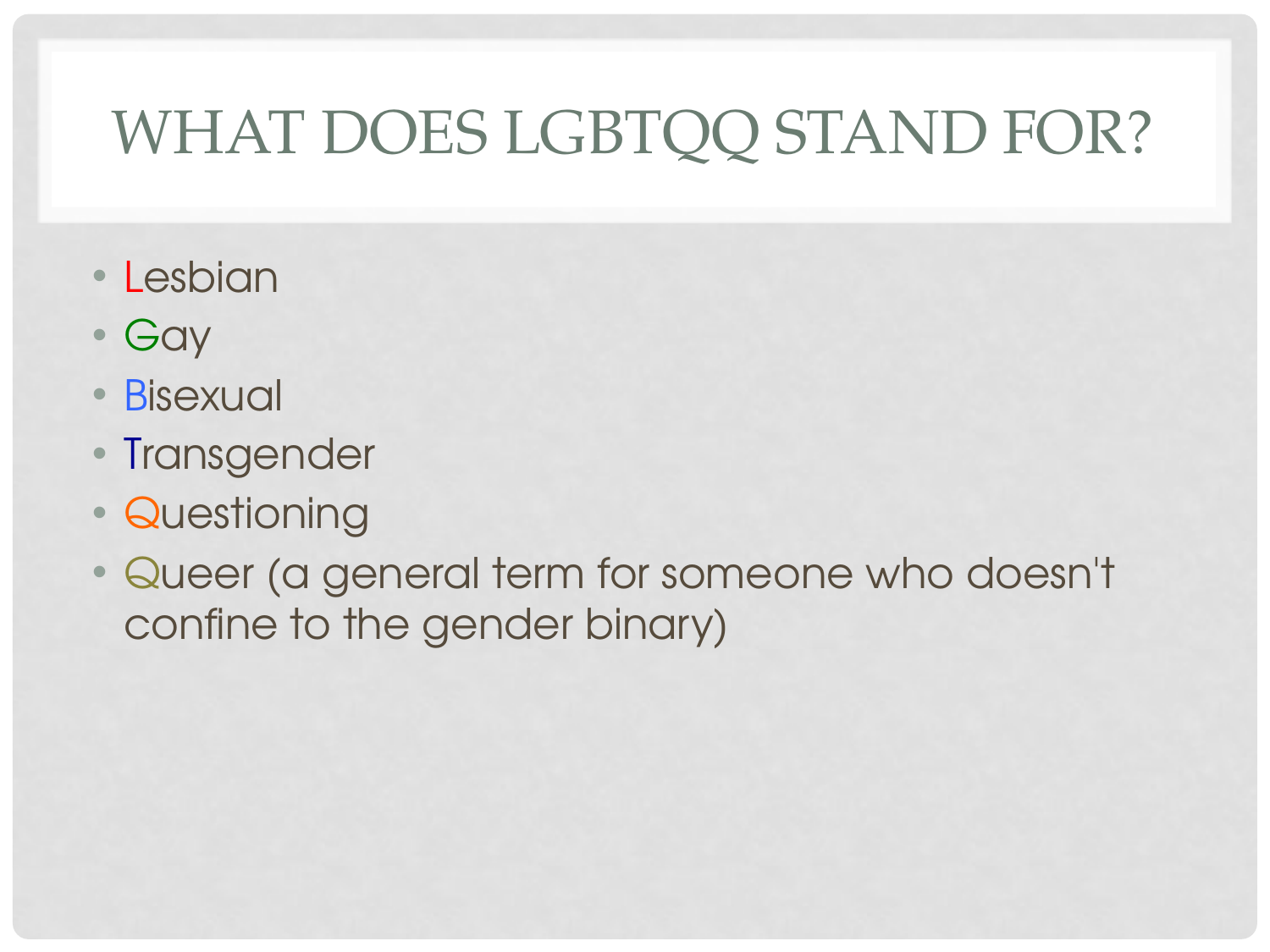

# What does LGBTQQ stand for?
Lesbian
Gay
Bisexual
Transgender
Questioning
Queer (a general term for someone who doesn't confine to the gender binary)